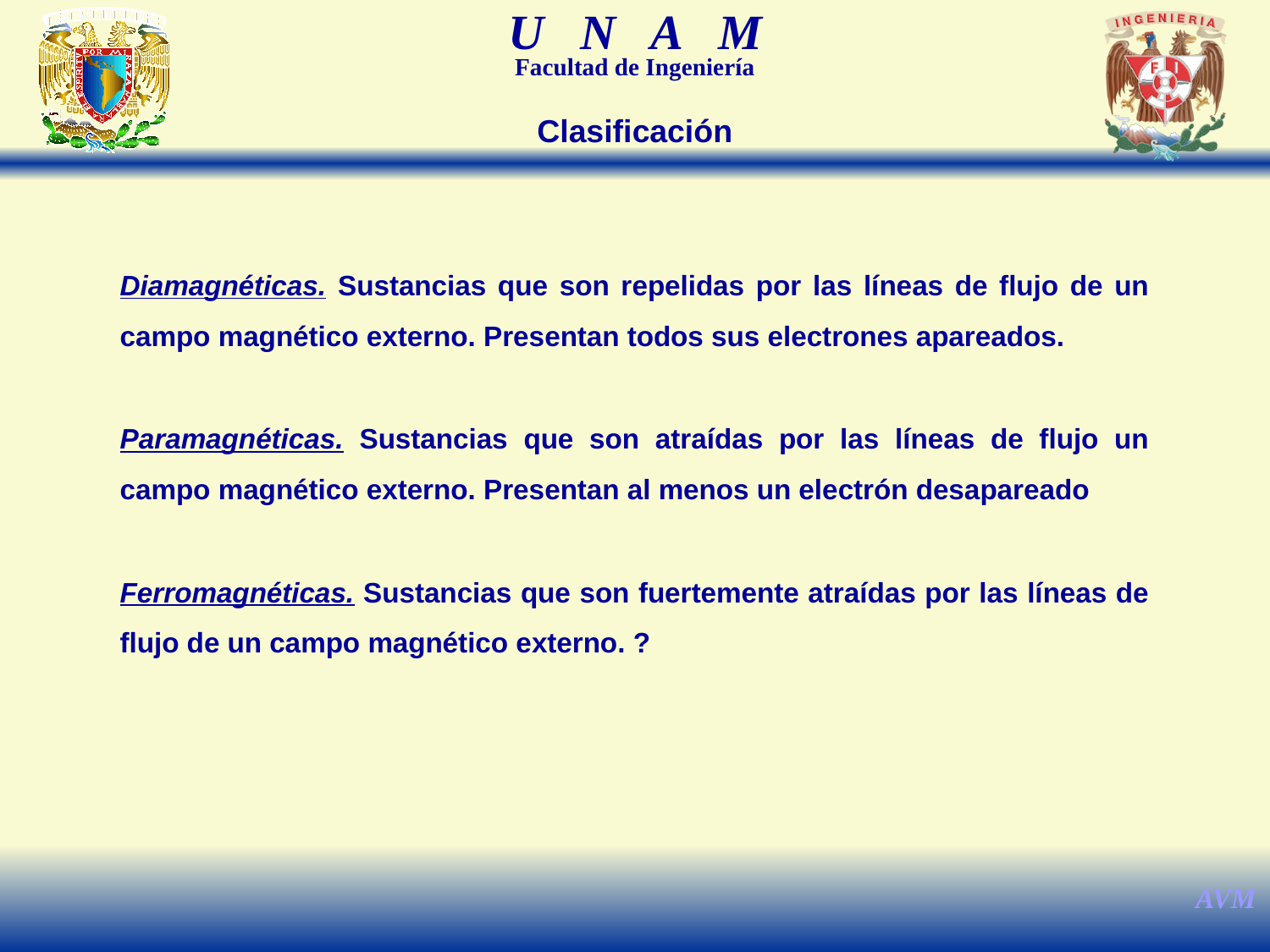

Clasificación
Diamagnéticas. Sustancias que son repelidas por las líneas de flujo de un campo magnético externo. Presentan todos sus electrones apareados.
Paramagnéticas. Sustancias que son atraídas por las líneas de flujo un campo magnético externo. Presentan al menos un electrón desapareado
Ferromagnéticas. Sustancias que son fuertemente atraídas por las líneas de flujo de un campo magnético externo. ?